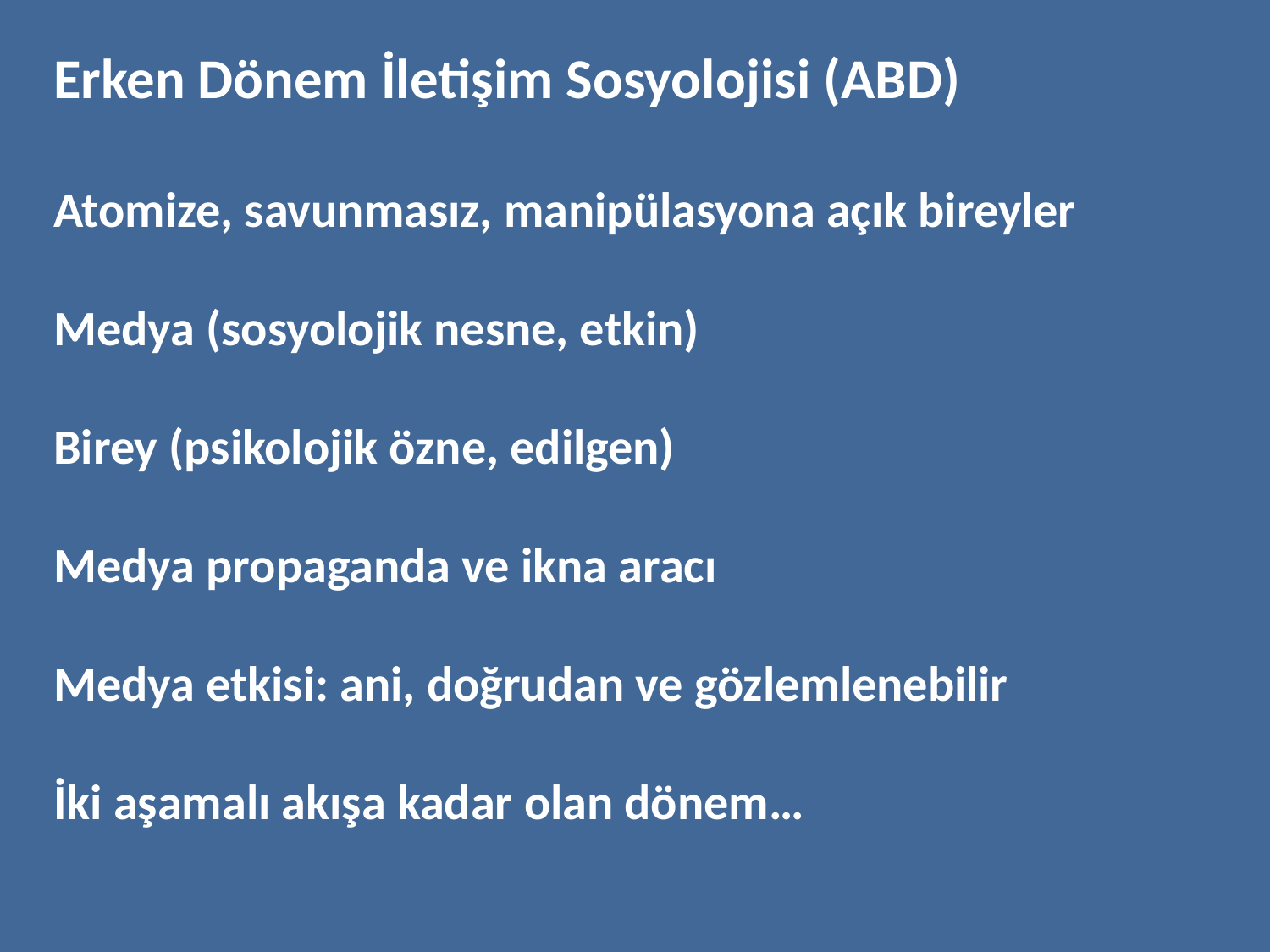

Erken Dönem İletişim Sosyolojisi (ABD)

Atomize, savunmasız, manipülasyona açık bireyler

Medya (sosyolojik nesne, etkin)

Birey (psikolojik özne, edilgen)

Medya propaganda ve ikna aracı

Medya etkisi: ani, doğrudan ve gözlemlenebilir

İki aşamalı akışa kadar olan dönem…